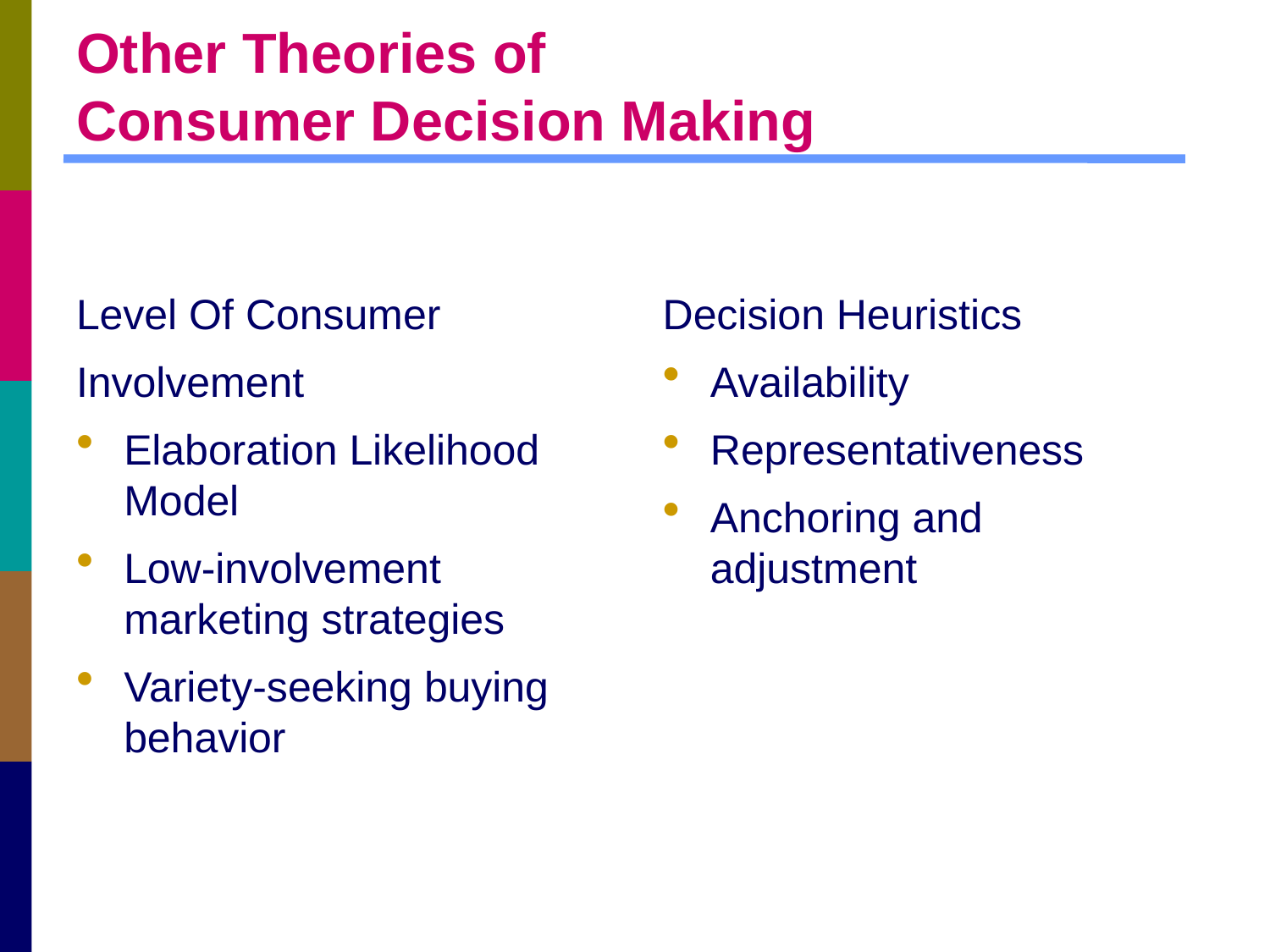

# Other Theories of Consumer Decision Making
Level Of Consumer
Involvement
Elaboration Likelihood Model
Low-involvement marketing strategies
Variety-seeking buying behavior
Decision Heuristics
Availability
Representativeness
Anchoring and adjustment